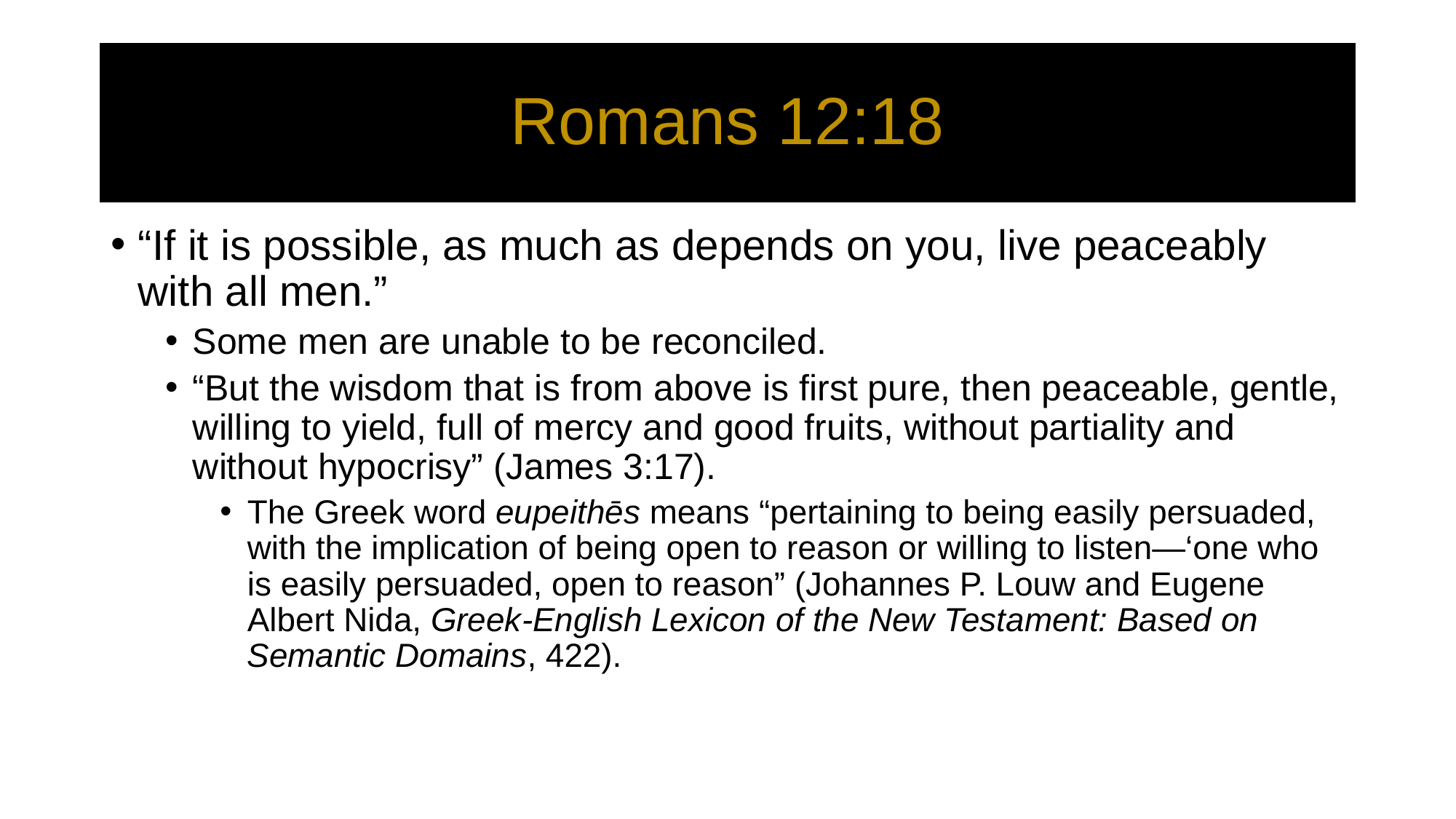

# Romans 12:18
“If it is possible, as much as depends on you, live peaceably with all men.”
Some men are unable to be reconciled.
“But the wisdom that is from above is first pure, then peaceable, gentle, willing to yield, full of mercy and good fruits, without partiality and without hypocrisy” (James 3:17).
The Greek word eupeithēs means “pertaining to being easily persuaded, with the implication of being open to reason or willing to listen—‘one who is easily persuaded, open to reason” (Johannes P. Louw and Eugene Albert Nida, Greek-English Lexicon of the New Testament: Based on Semantic Domains, 422).